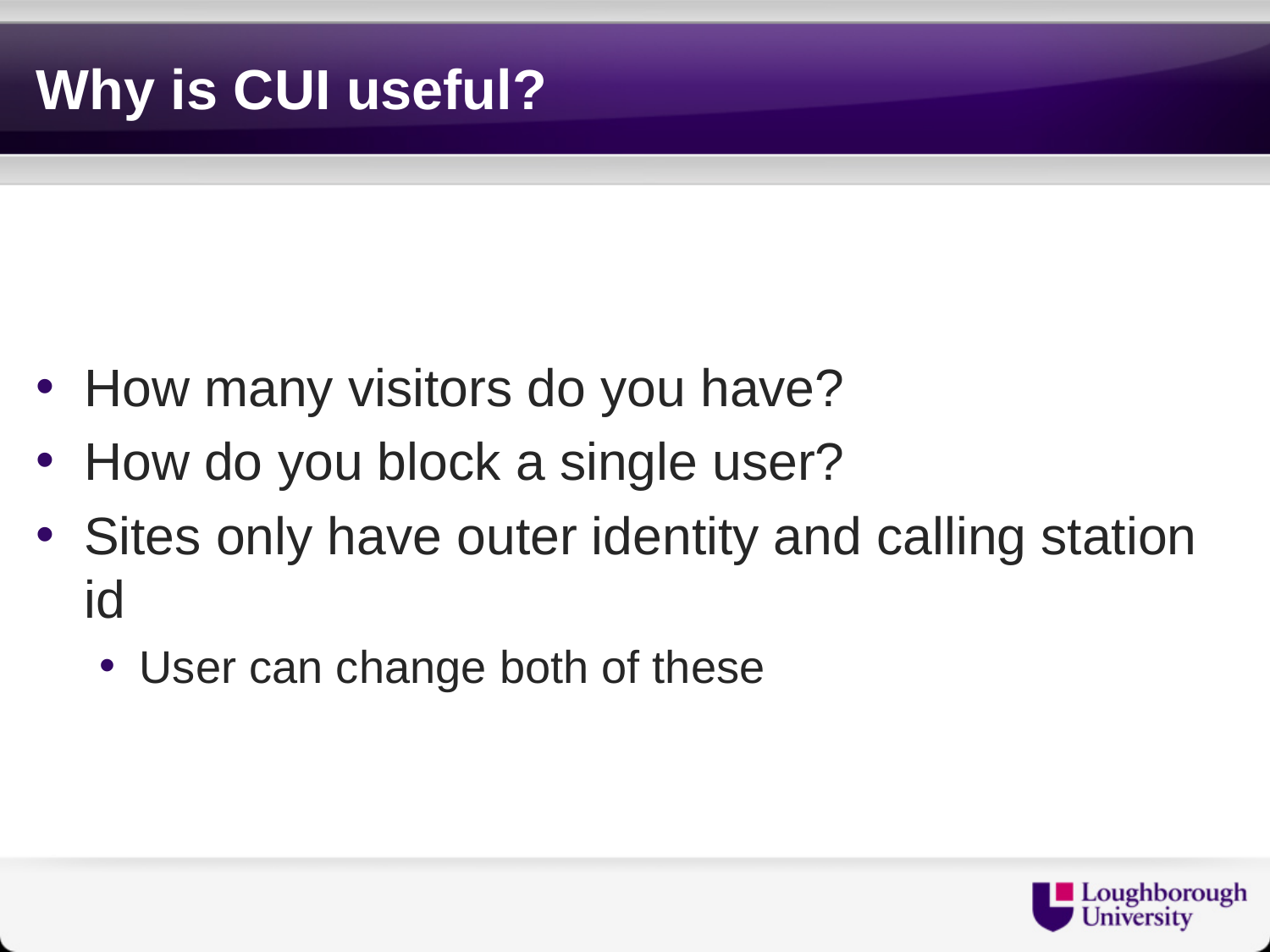

# Why is CUI useful?
How many visitors do you have?
How do you block a single user?
Sites only have outer identity and calling station id
User can change both of these